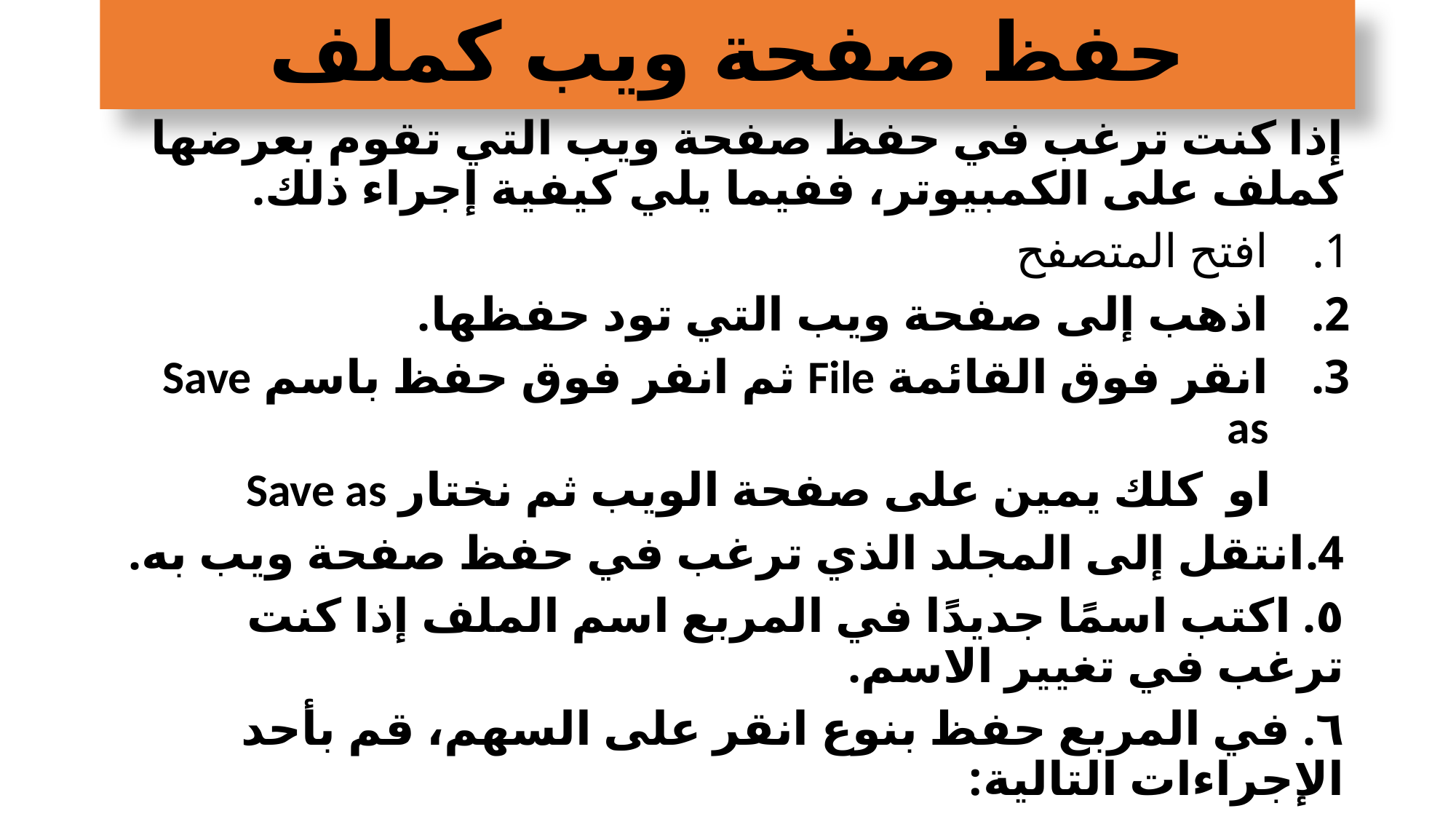

# حفظ صفحة ويب كملف
إذا كنت ترغب في حفظ صفحة ويب التي تقوم بعرضها كملف على الكمبيوتر، ففيما يلي كيفية إجراء ذلك.
افتح المتصفح
اذهب إلى صفحة ويب التي تود حفظها.
انقر فوق القائمة File ثم انفر فوق حفظ باسم Save as
      او  كلك يمين على صفحة الويب ثم نختار Save as
4.انتقل إلى المجلد الذي ترغب في حفظ صفحة ويب به.
٥. اكتب اسمًا جديدًا في المربع اسم الملف إذا كنت ترغب في تغيير الاسم.
٦. في المربع حفظ بنوع انقر على السهم، قم بأحد الإجراءات التالية: